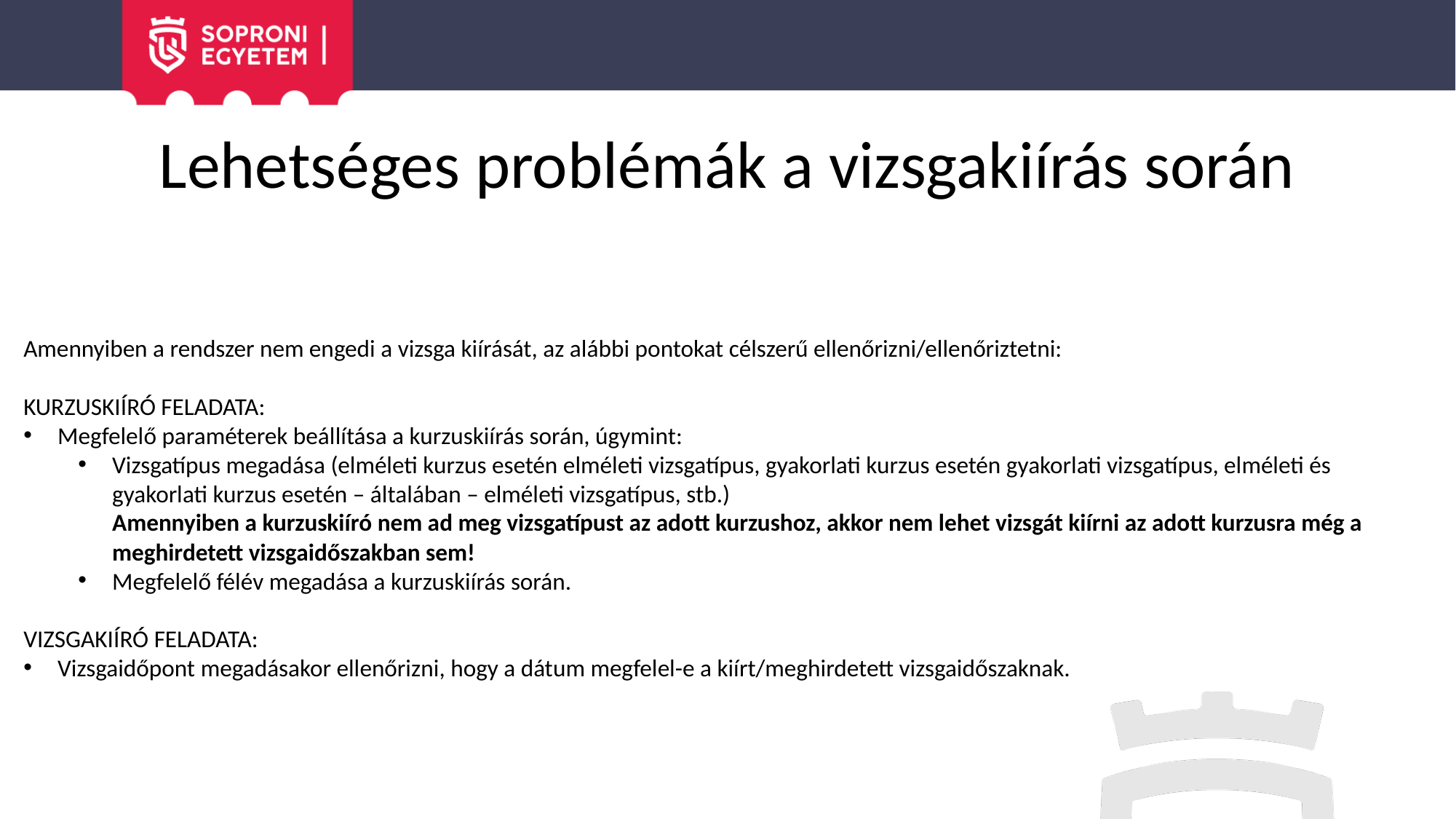

# Lehetséges problémák a vizsgakiírás során
Amennyiben a rendszer nem engedi a vizsga kiírását, az alábbi pontokat célszerű ellenőrizni/ellenőriztetni:

KURZUSKIÍRÓ FELADATA:
Megfelelő paraméterek beállítása a kurzuskiírás során, úgymint:
Vizsgatípus megadása (elméleti kurzus esetén elméleti vizsgatípus, gyakorlati kurzus esetén gyakorlati vizsgatípus, elméleti és gyakorlati kurzus esetén – általában – elméleti vizsgatípus, stb.)
Amennyiben a kurzuskiíró nem ad meg vizsgatípust az adott kurzushoz, akkor nem lehet vizsgát kiírni az adott kurzusra még a meghirdetett vizsgaidőszakban sem!
Megfelelő félév megadása a kurzuskiírás során.

VIZSGAKIÍRÓ FELADATA:
Vizsgaidőpont megadásakor ellenőrizni, hogy a dátum megfelel-e a kiírt/meghirdetett vizsgaidőszaknak.